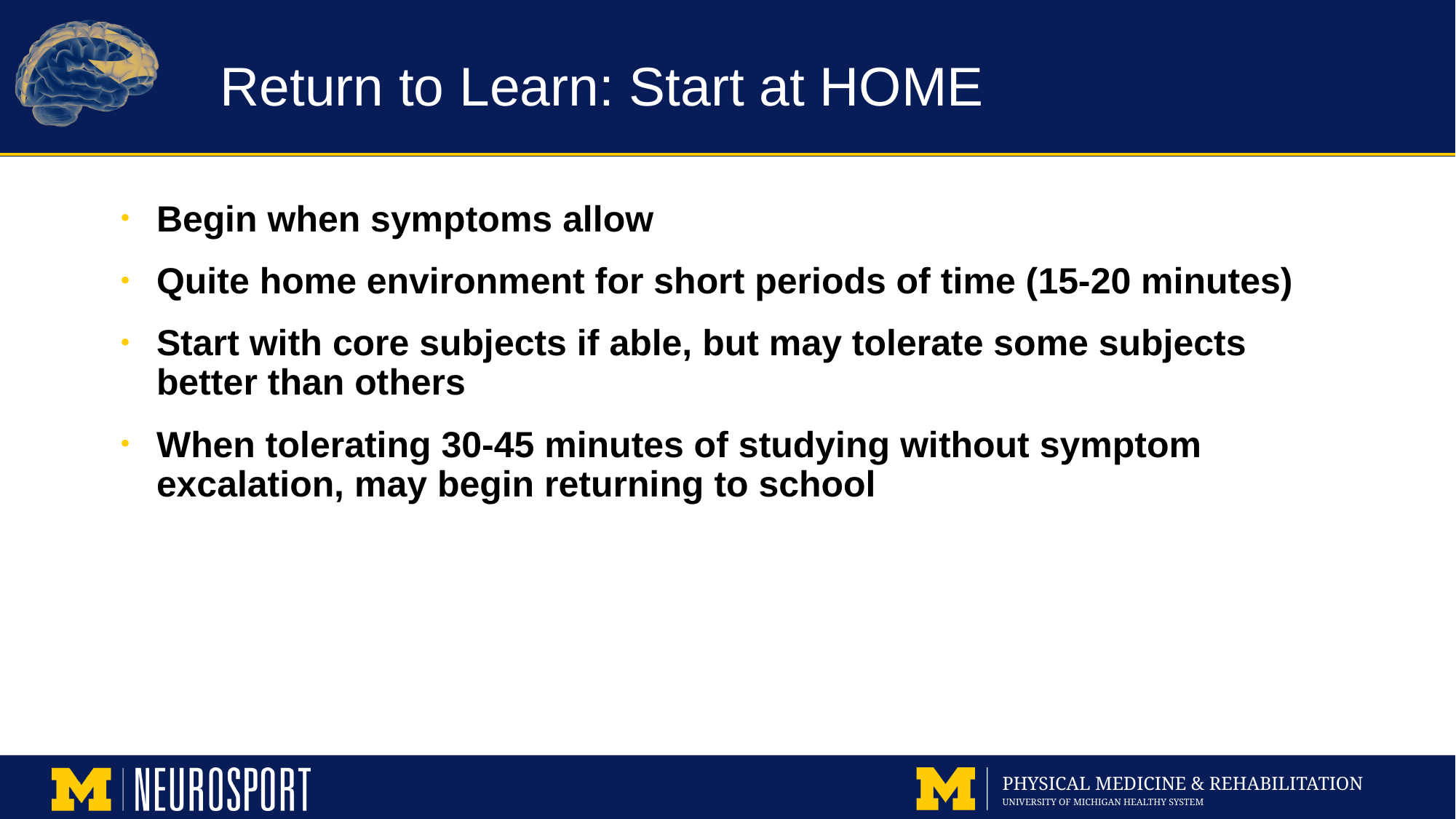

# Return to Learn: Start at HOME
Begin when symptoms allow
Quite home environment for short periods of time (15-20 minutes)
Start with core subjects if able, but may tolerate some subjects better than others
When tolerating 30-45 minutes of studying without symptom excalation, may begin returning to school